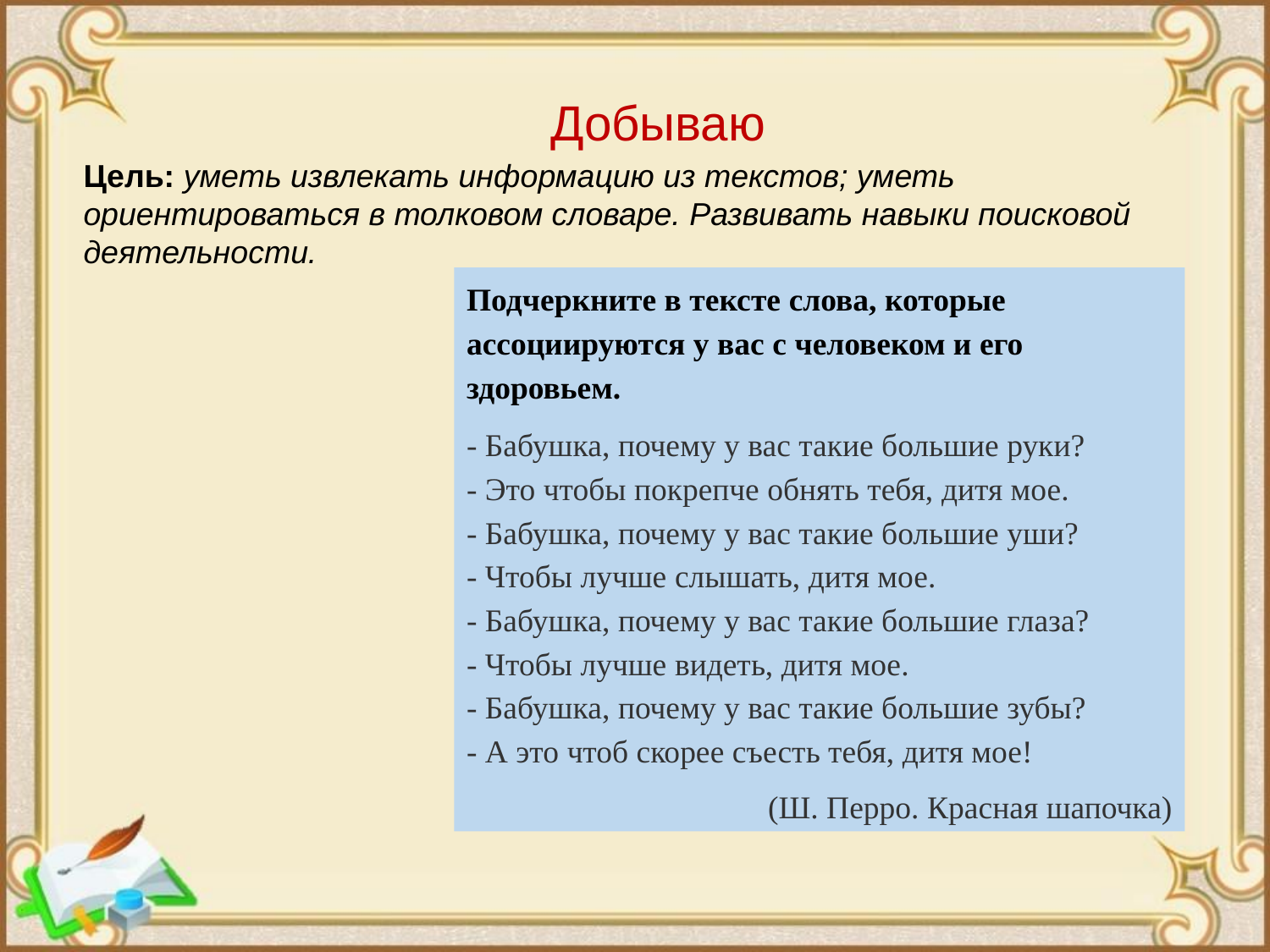

Добываю
Цель: уметь извлекать информацию из текстов; уметь ориентироваться в толковом словаре. Развивать навыки поисковой деятельности.
Подчеркните в тексте слова, которые ассоциируются у вас с человеком и его здоровьем.
- Бабушка, почему у вас такие большие руки?
- Это чтобы покрепче обнять тебя, дитя мое.
- Бабушка, почему у вас такие большие уши?
- Чтобы лучше слышать, дитя мое.
- Бабушка, почему у вас такие большие глаза?
- Чтобы лучше видеть, дитя мое.
- Бабушка, почему у вас такие большие зубы?
- А это чтоб скорее съесть тебя, дитя мое!
(Ш. Перро. Красная шапочка)